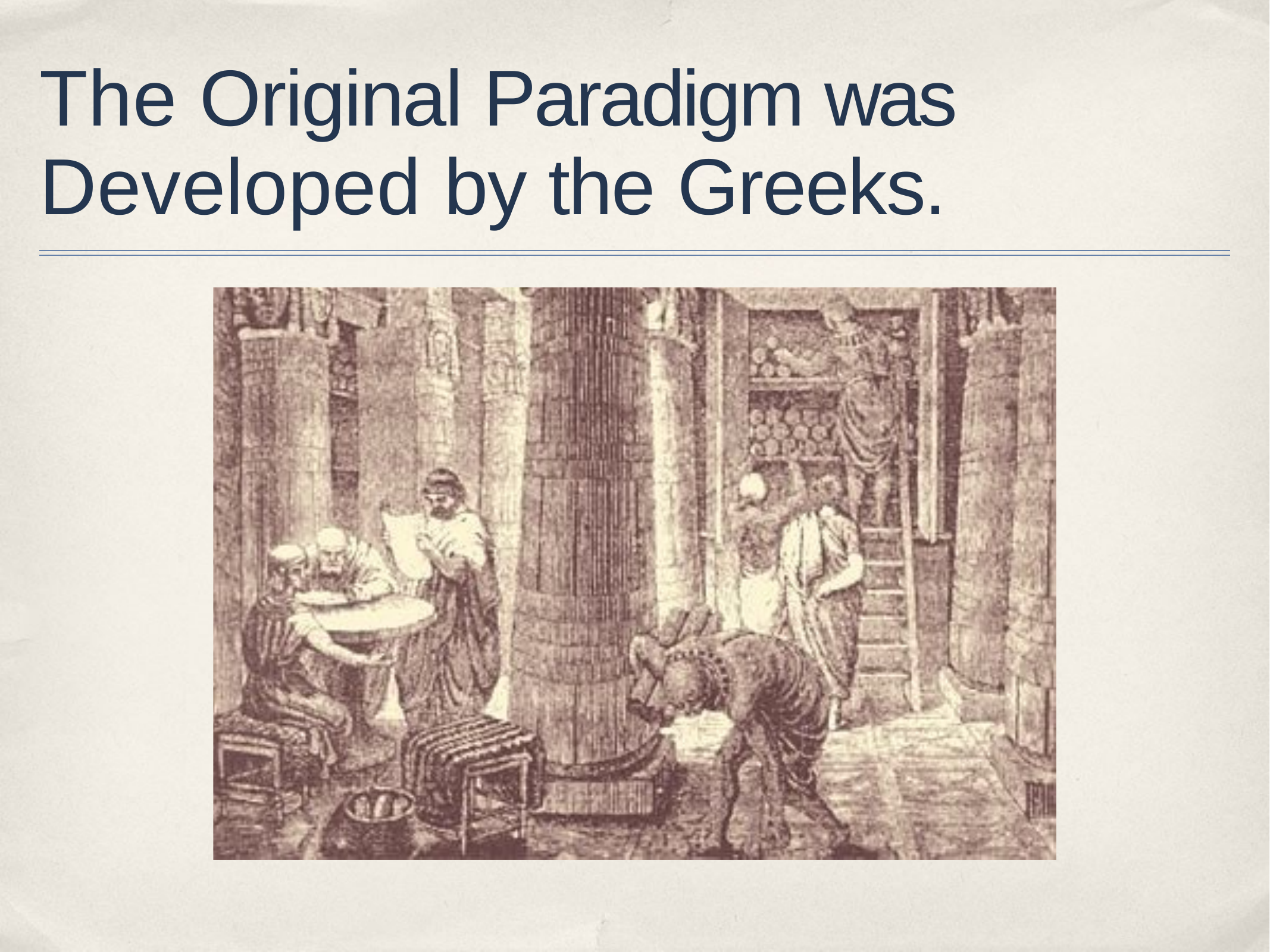

# The Original Paradigm was  Developed by the Greeks.